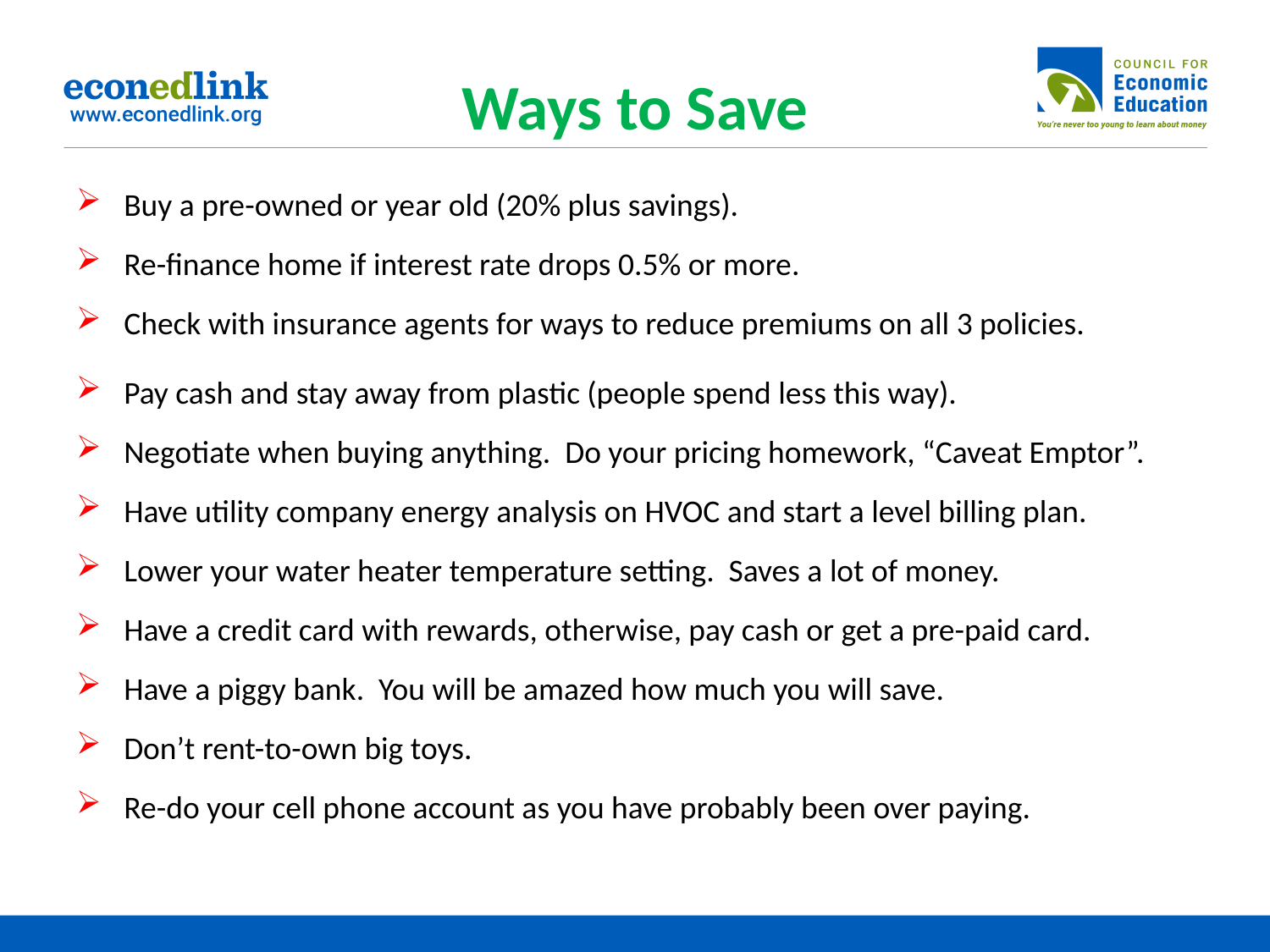

# Ways to Save
Buy a pre-owned or year old (20% plus savings).
Re-finance home if interest rate drops 0.5% or more.
Check with insurance agents for ways to reduce premiums on all 3 policies.
Pay cash and stay away from plastic (people spend less this way).
Negotiate when buying anything.  Do your pricing homework, “Caveat Emptor”.
Have utility company energy analysis on HVOC and start a level billing plan.
Lower your water heater temperature setting.  Saves a lot of money.
Have a credit card with rewards, otherwise, pay cash or get a pre-paid card.
Have a piggy bank.  You will be amazed how much you will save.
Don’t rent-to-own big toys.
Re-do your cell phone account as you have probably been over paying.